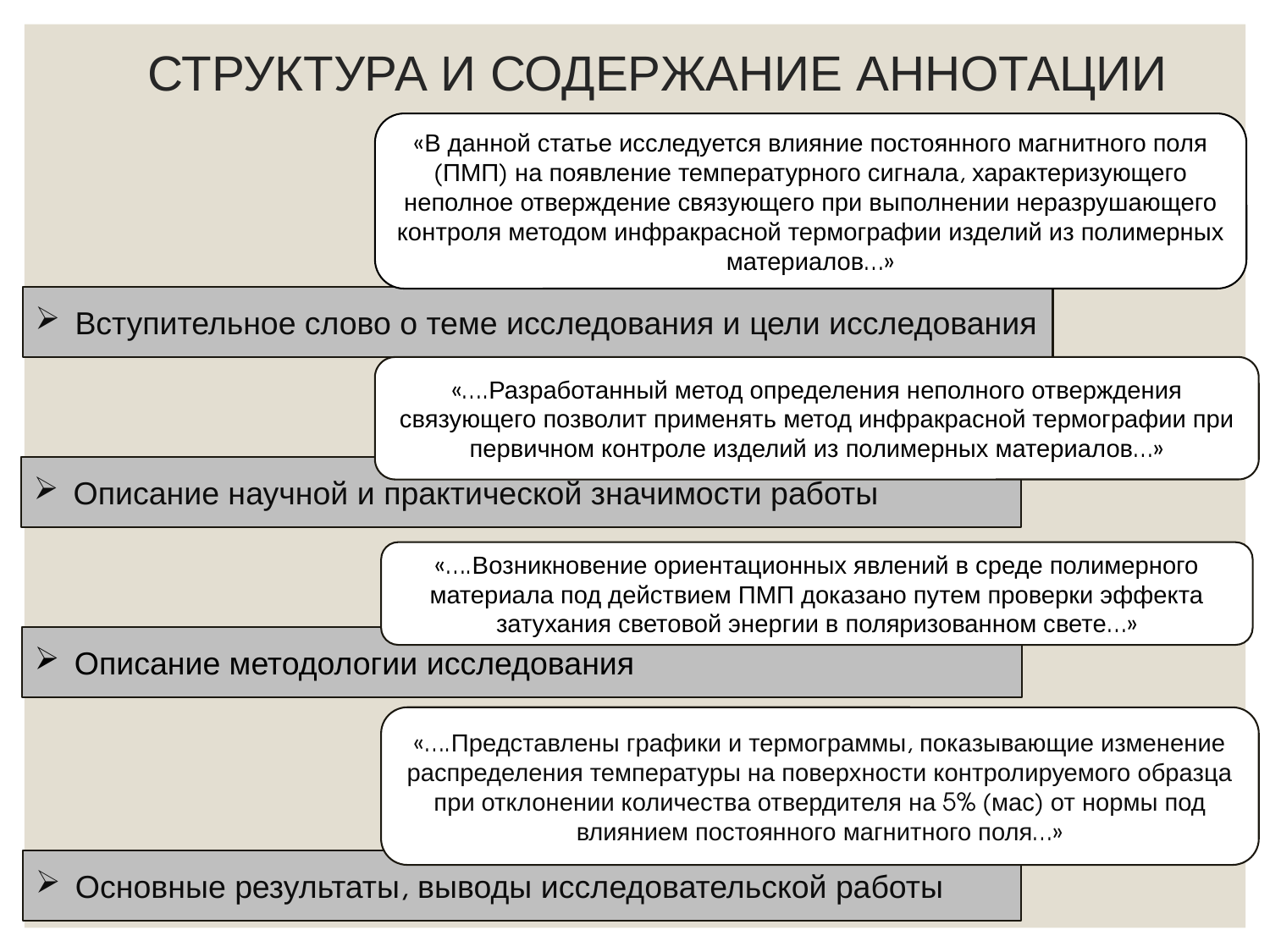

# СТРУКТУРА И СОДЕРЖАНИЕ АННОТАЦИИ
«В данной статье исследуется влияние постоянного магнитного поля (ПМП) на появление температурного сигнала, характеризующего неполное отверждение связующего при выполнении неразрушающего контроля методом инфракрасной термографии изделий из полимерных материалов…»
Вступительное слово о теме исследования и цели исследования
«….Разработанный метод определения неполного отверждения связующего позволит применять метод инфракрасной термографии при первичном контроле изделий из полимерных материалов…»
Описание научной и практической значимости работы
«….Возникновение ориентационных явлений в среде полимерного материала под действием ПМП доказано путем проверки эффекта затухания световой энергии в поляризованном свете…»
Описание методологии исследования
«….Представлены графики и термограммы, показывающие изменение распределения температуры на поверхности контролируемого образца при отклонении количества отвердителя на 5% (мас) от нормы под влиянием постоянного магнитного поля…»
Основные результаты, выводы исследовательской работы